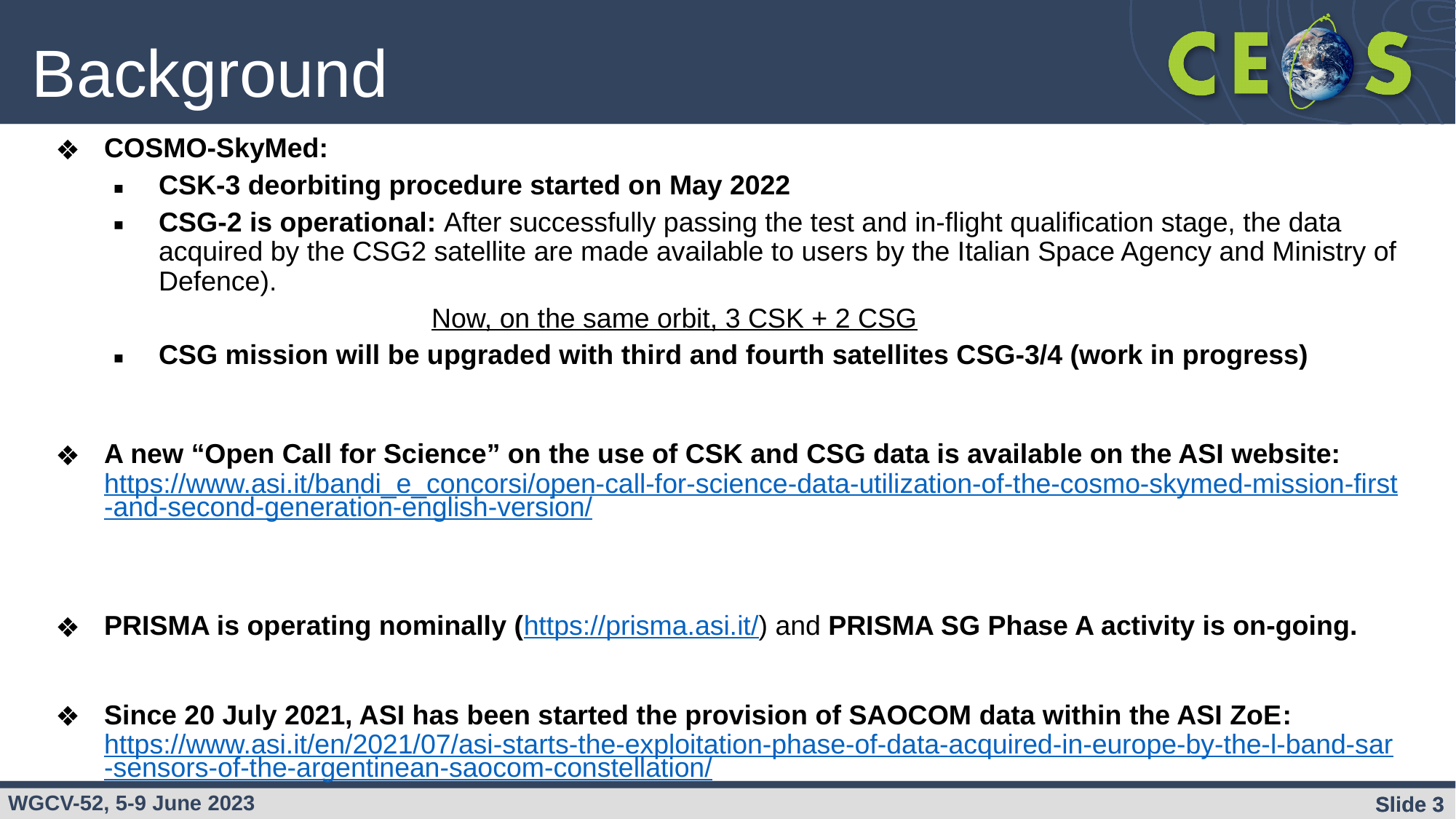

# Background

COSMO-SkyMed:
CSK-3 deorbiting procedure started on May 2022
CSG-2 is operational: After successfully passing the test and in-flight qualification stage, the data acquired by the CSG2 satellite are made available to users by the Italian Space Agency and Ministry of Defence).
			Now, on the same orbit, 3 CSK + 2 CSG
CSG mission will be upgraded with third and fourth satellites CSG-3/4 (work in progress)

A new “Open Call for Science” on the use of CSK and CSG data is available on the ASI website: https://www.asi.it/bandi_e_concorsi/open-call-for-science-data-utilization-of-the-cosmo-skymed-mission-first-and-second-generation-english-version/

PRISMA is operating nominally (https://prisma.asi.it/) and PRISMA SG Phase A activity is on-going.

Since 20 July 2021, ASI has been started the provision of SAOCOM data within the ASI ZoE: https://www.asi.it/en/2021/07/asi-starts-the-exploitation-phase-of-data-acquired-in-europe-by-the-l-band-sar-sensors-of-the-argentinean-saocom-constellation/
Slide 3